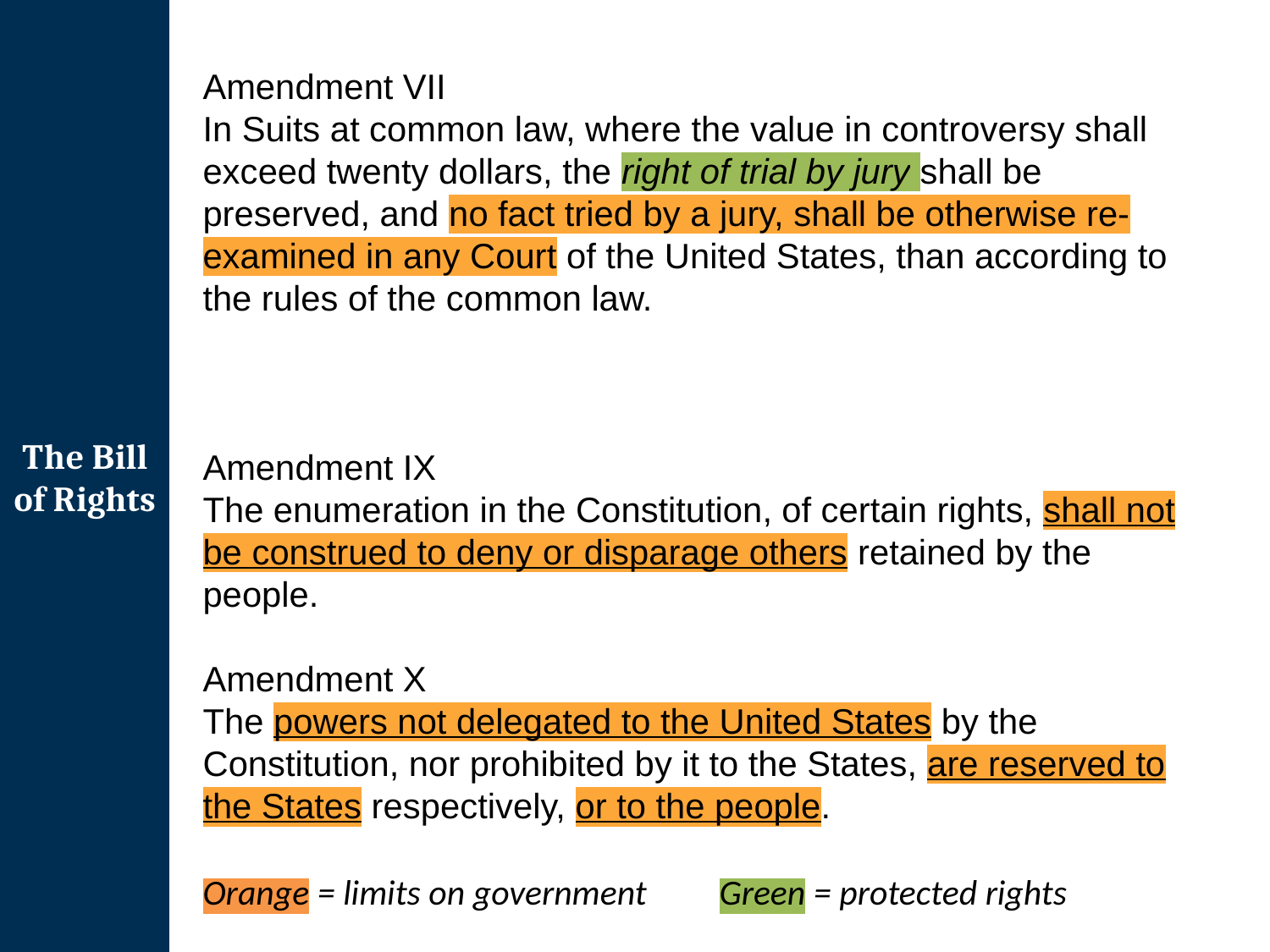

The Bill of Rights
Amendment VII
In Suits at common law, where the value in controversy shall exceed twenty dollars, the right of trial by jury shall be preserved, and no fact tried by a jury, shall be otherwise re-examined in any Court of the United States, than according to the rules of the common law.

Amendment IX
The enumeration in the Constitution, of certain rights, shall not be construed to deny or disparage others retained by the people.

Amendment X
The powers not delegated to the United States by the Constitution, nor prohibited by it to the States, are reserved to the States respectively, or to the people.

Orange = limits on government         Green = protected rights